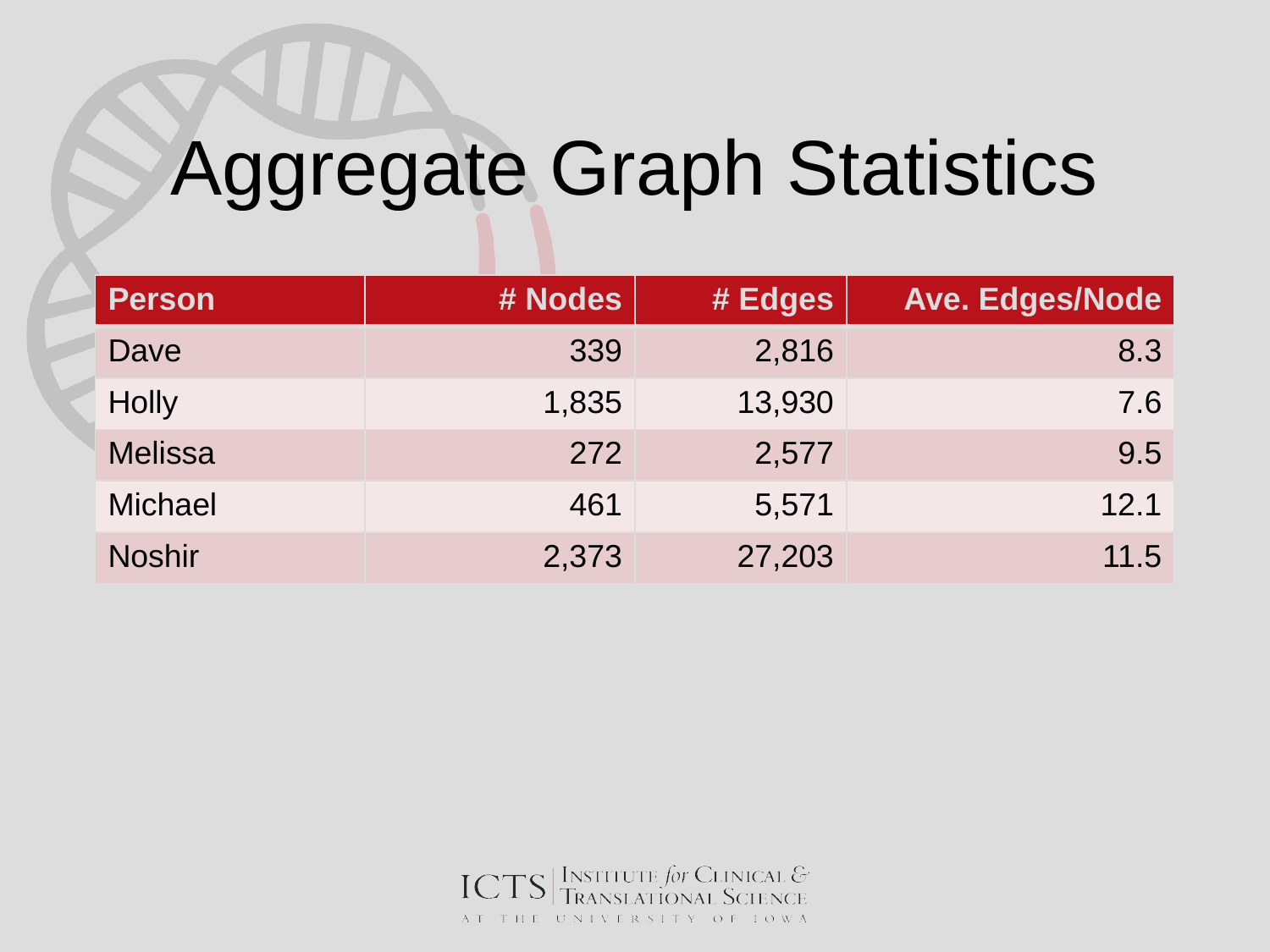

# Aggregate Graph Statistics
| Person | # Nodes | # Edges | Ave. Edges/Node |
| --- | --- | --- | --- |
| Dave | 339 | 2,816 | 8.3 |
| Holly | 1,835 | 13,930 | 7.6 |
| Melissa | 272 | 2,577 | 9.5 |
| Michael | 461 | 5,571 | 12.1 |
| Noshir | 2,373 | 27,203 | 11.5 |